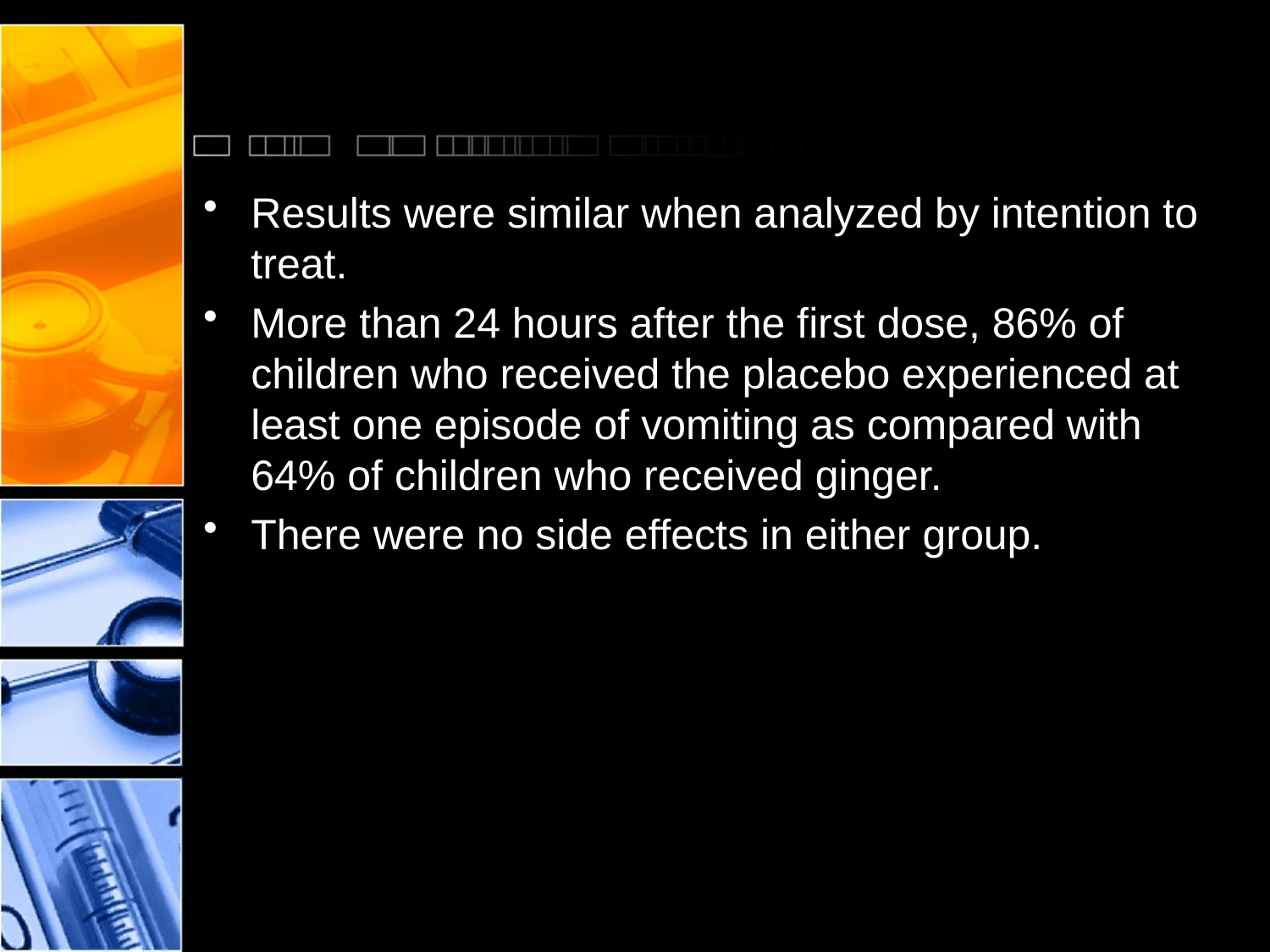

#
Results were similar when analyzed by intention to treat.
More than 24 hours after the first dose, 86% of children who received the placebo experienced at least one episode of vomiting as compared with 64% of children who received ginger.
There were no side effects in either group.